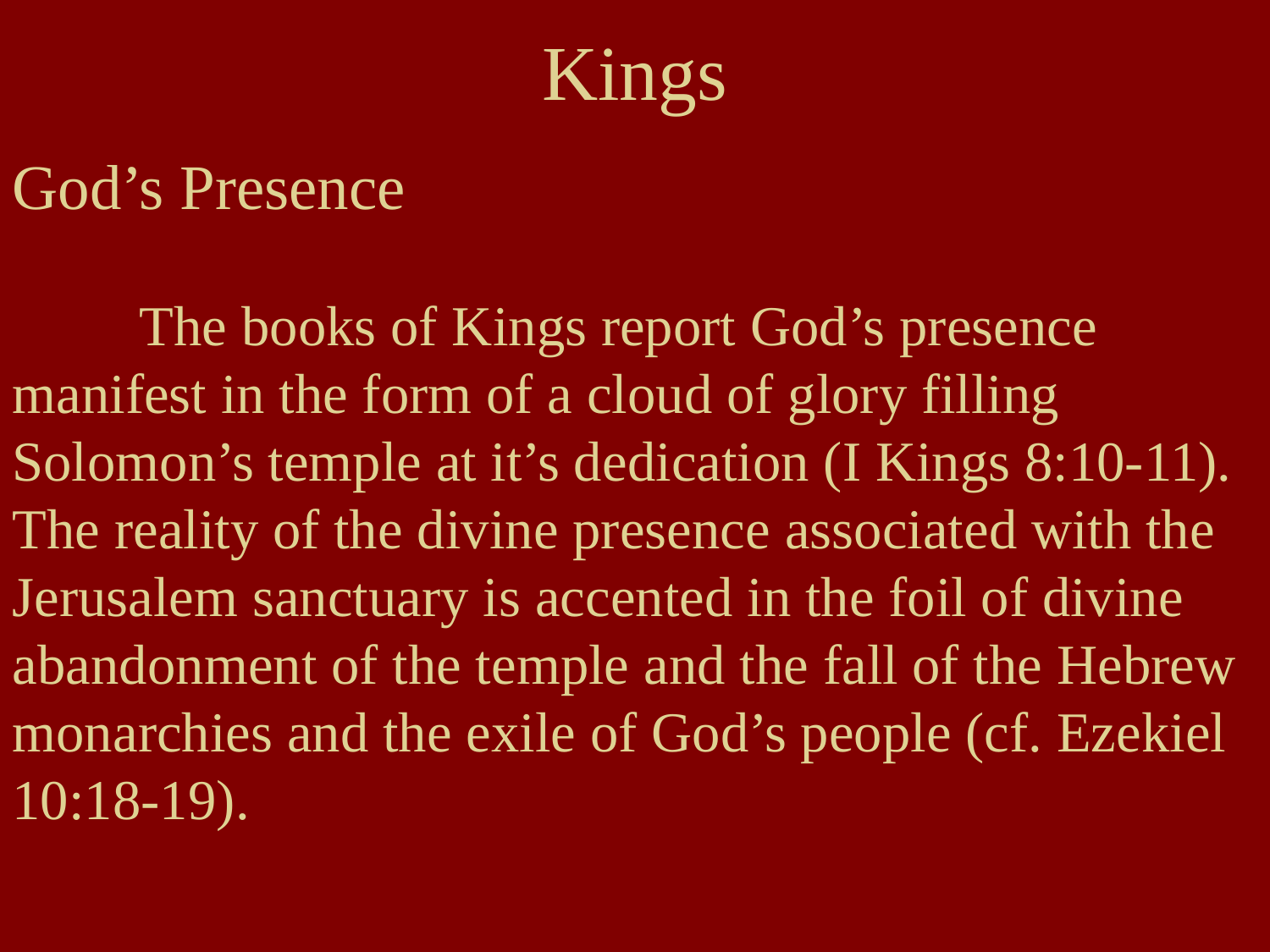

# Kings
God’s Presence

	The books of Kings report God’s presence manifest in the form of a cloud of glory filling Solomon’s temple at it’s dedication (I Kings 8:10-11). The reality of the divine presence associated with the Jerusalem sanctuary is accented in the foil of divine abandonment of the temple and the fall of the Hebrew monarchies and the exile of God’s people (cf. Ezekiel 10:18-19).